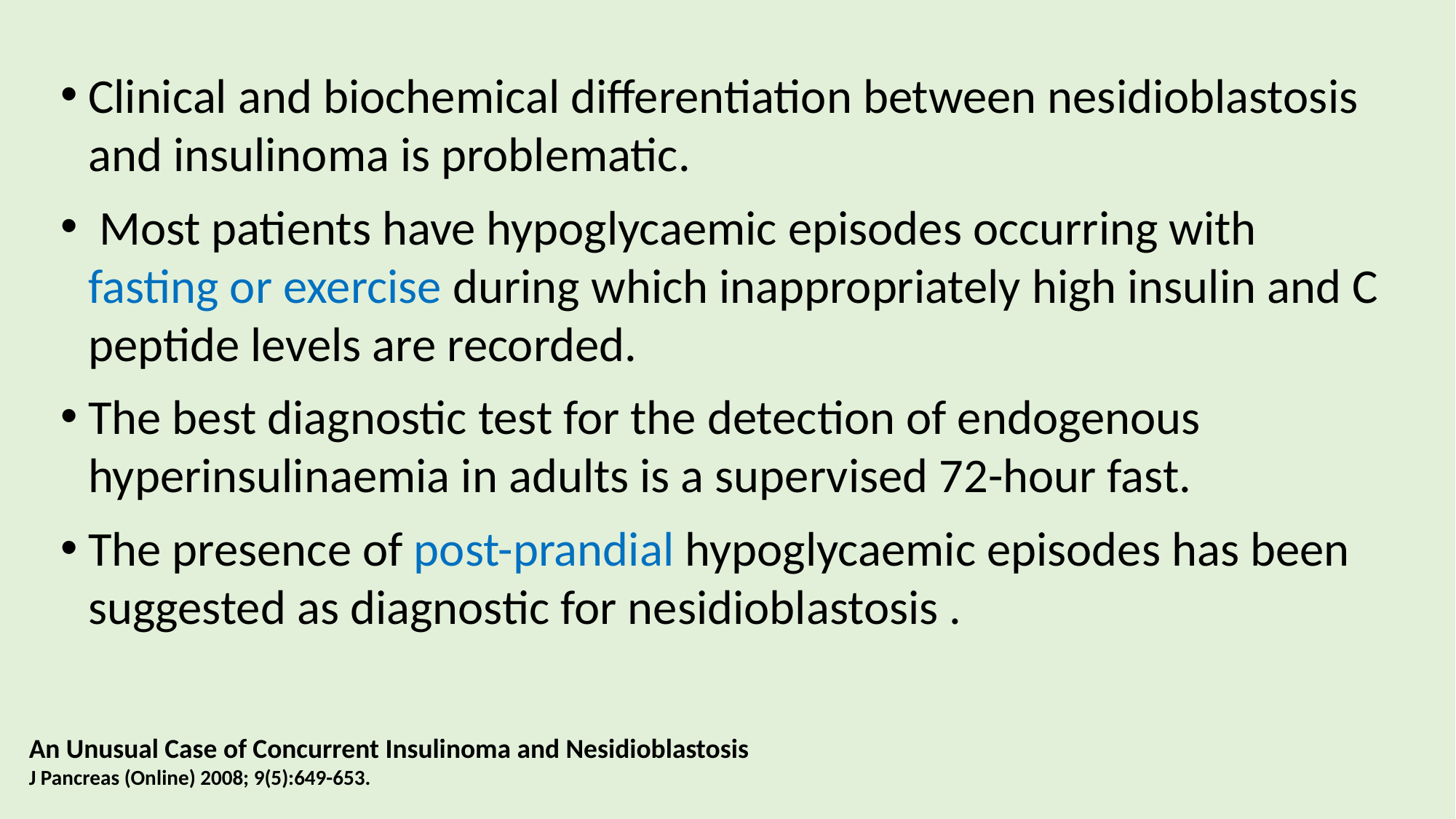

Clinical and biochemical differentiation between nesidioblastosis and insulinoma is problematic.
 Most patients have hypoglycaemic episodes occurring with fasting or exercise during which inappropriately high insulin and C peptide levels are recorded.
The best diagnostic test for the detection of endogenous hyperinsulinaemia in adults is a supervised 72-hour fast.
The presence of post-prandial hypoglycaemic episodes has been suggested as diagnostic for nesidioblastosis .

An Unusual Case of Concurrent Insulinoma and Nesidioblastosis
J Pancreas (Online) 2008; 9(5):649-653.